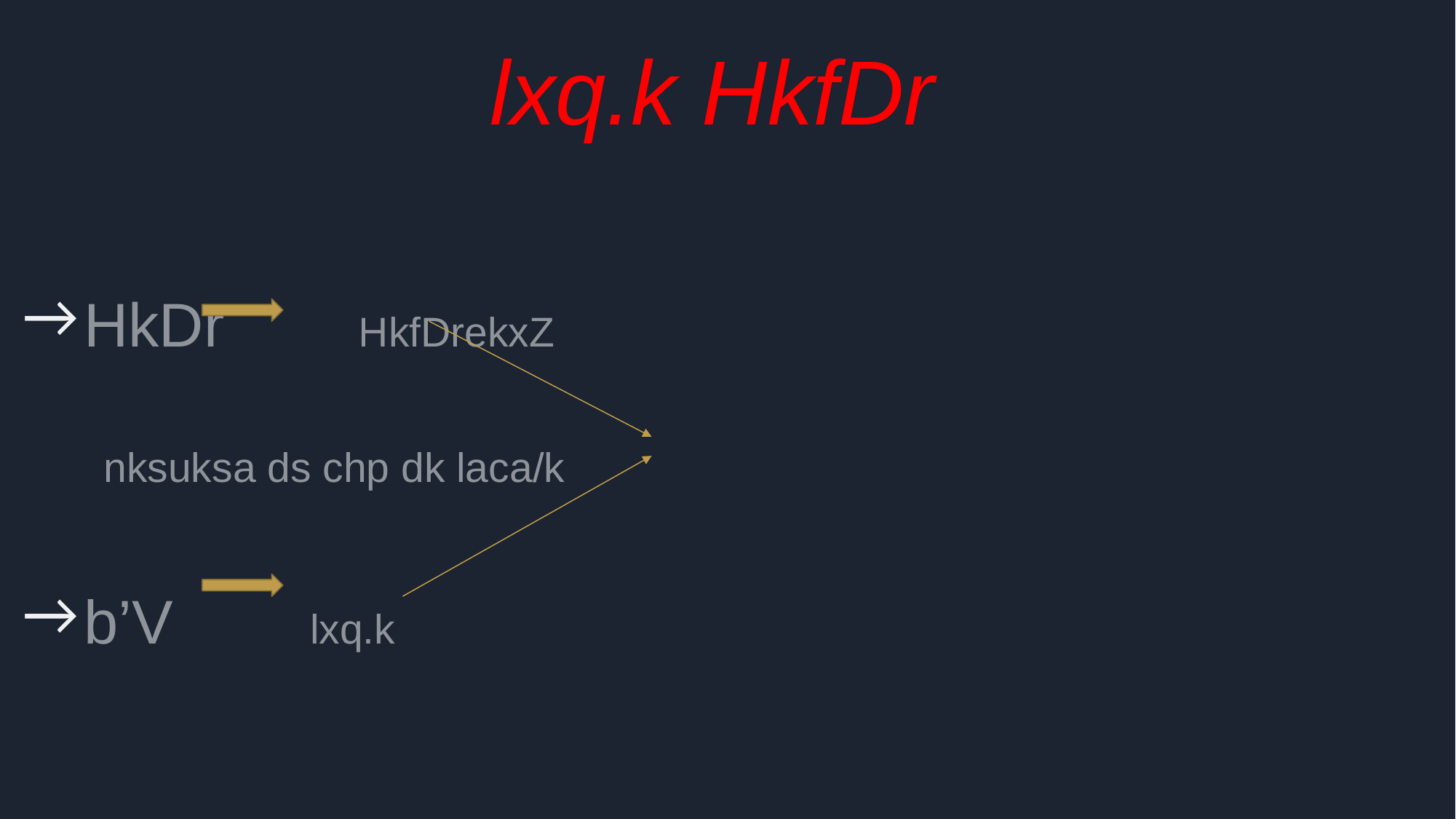

# lxq.k HkfDr

HkDr               HkfDrekxZ

     						nksuksa ds chp dk laca/k

b’V                lxq.k